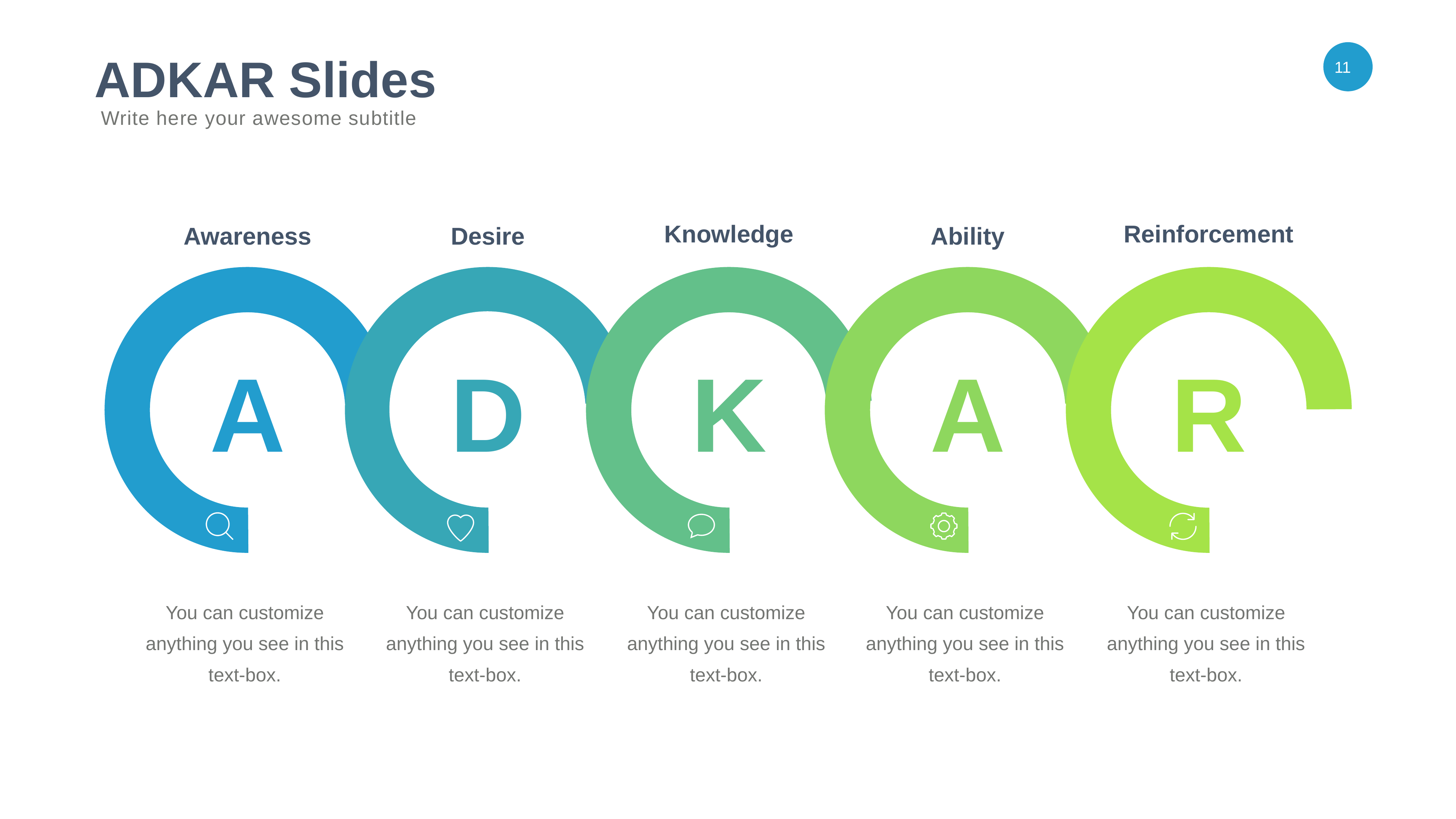

ADKAR Slides
Write here your awesome subtitle
Knowledge
Reinforcement
Ability
Desire
Awareness

A
D
K
A
R

You can customize anything you see in this text-box.
You can customize anything you see in this text-box.
You can customize anything you see in this text-box.
You can customize anything you see in this text-box.
You can customize anything you see in this text-box.